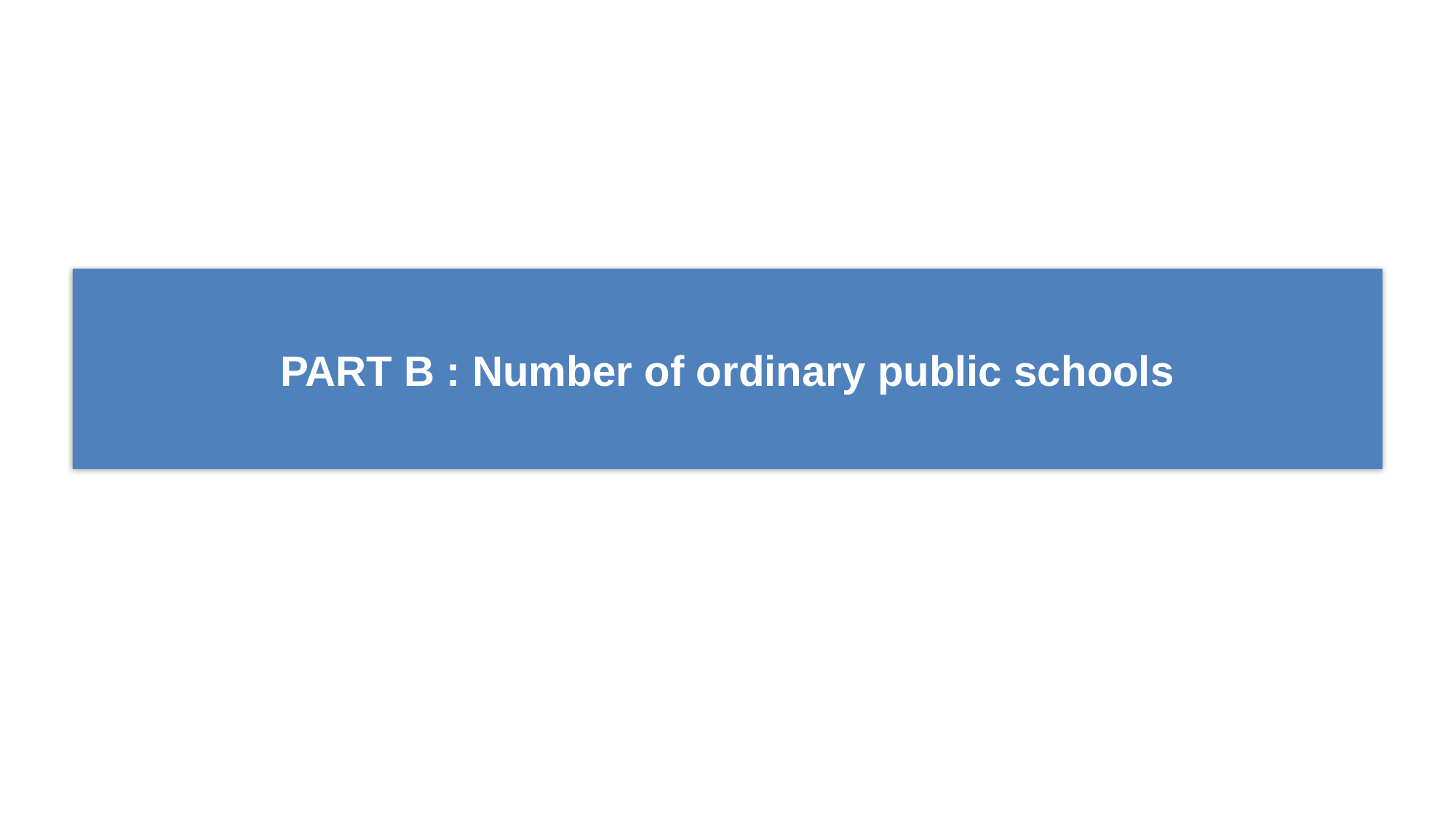

# PART B : Number of ordinary public schools